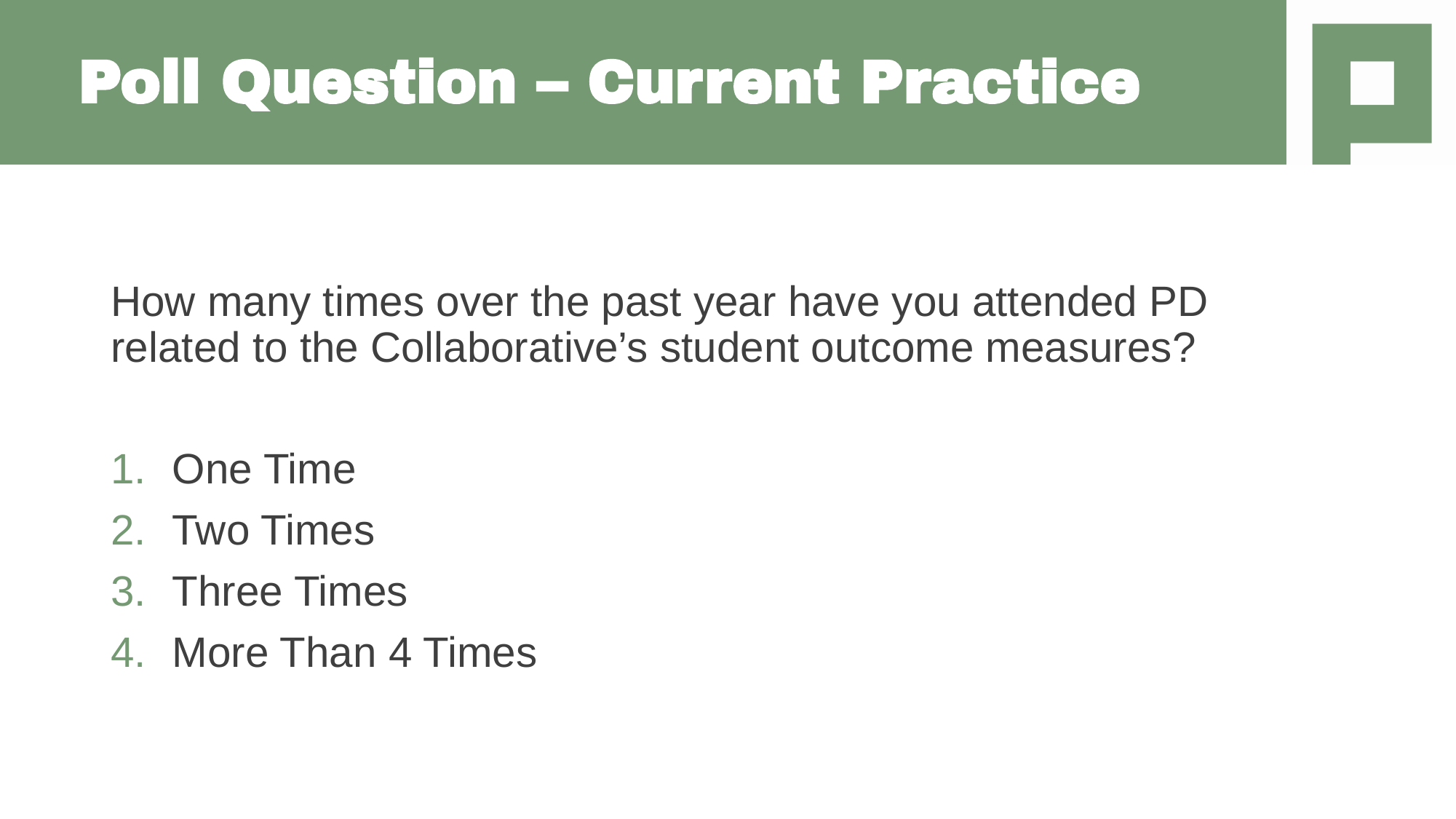

# Poll Question – Current Practice
How many times over the past year have you attended PD related to the Collaborative’s student outcome measures?

One Time
Two Times
Three Times
More Than 4 Times